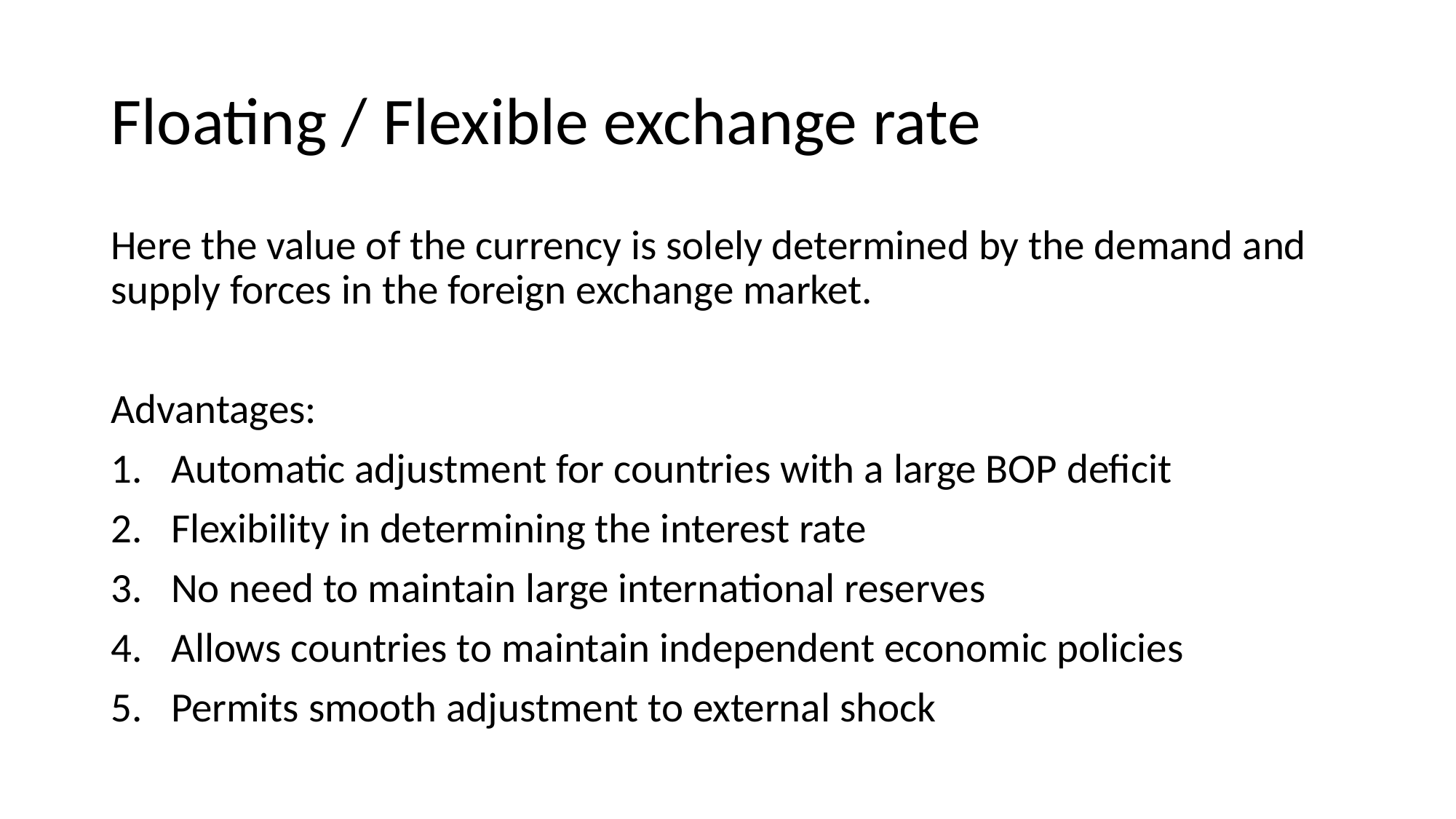

# Floating / Flexible exchange rate
Here the value of the currency is solely determined by the demand and supply forces in the foreign exchange market.

Advantages:
Automatic adjustment for countries with a large BOP deficit
Flexibility in determining the interest rate
No need to maintain large international reserves
Allows countries to maintain independent economic policies
Permits smooth adjustment to external shock